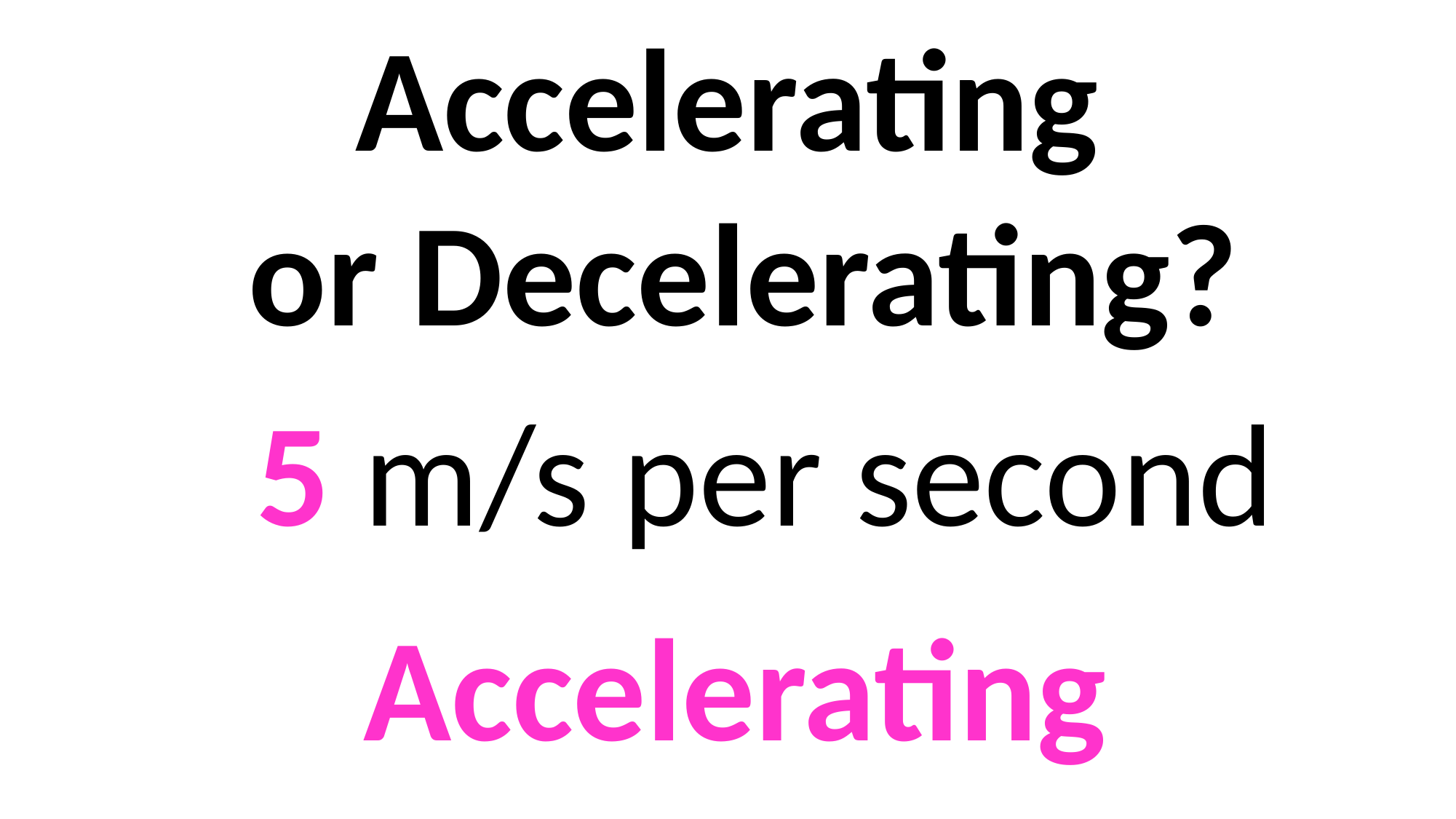

Accelerating
or Decelerating?
5 m/s per second
Accelerating